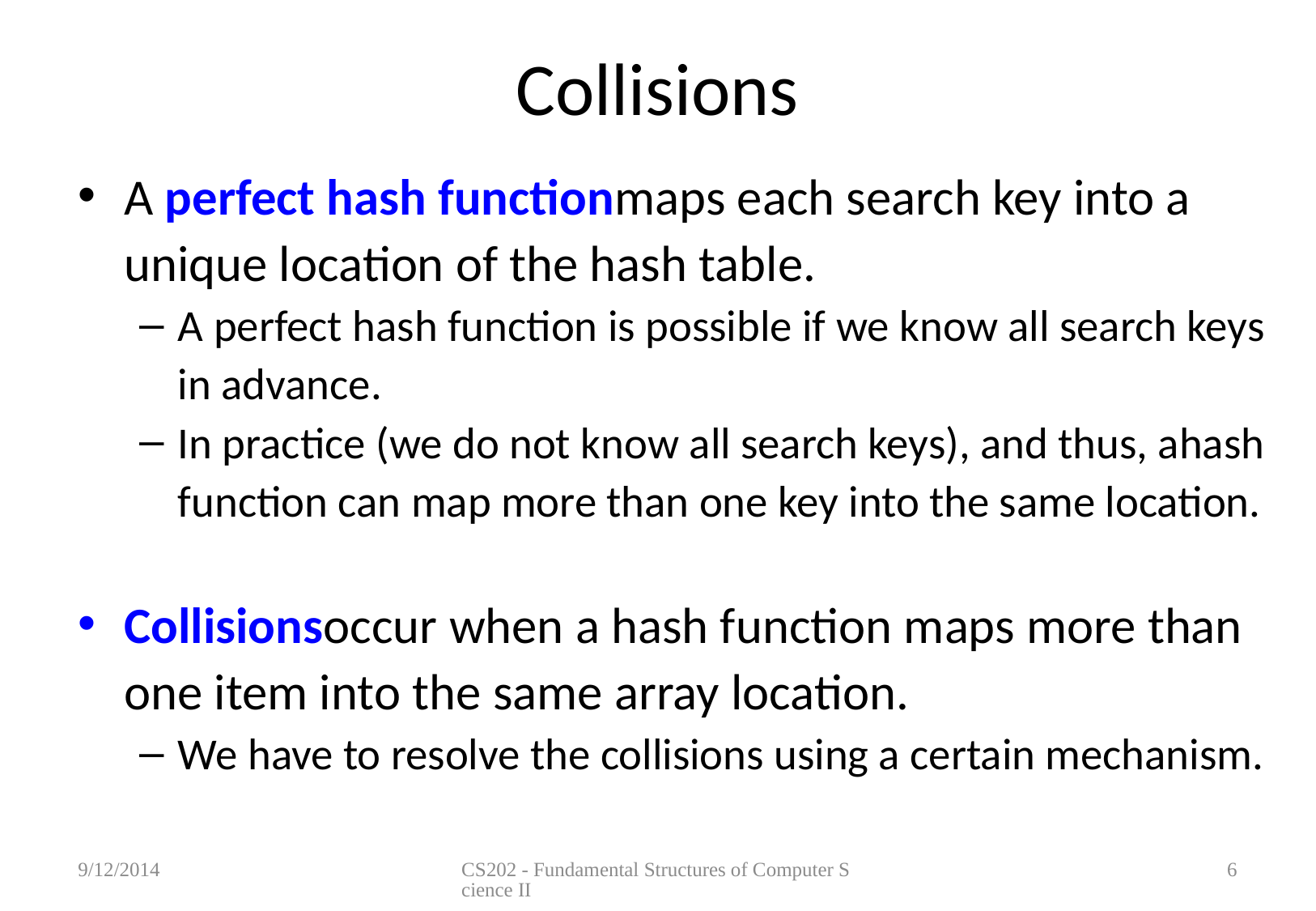

# Collisions
A perfect hash functionmaps each search key into a unique location of the hash table.
A perfect hash function is possible if we know all search keys in advance.
In practice (we do not know all search keys), and thus, ahash function can map more than one key into the same location.

Collisionsoccur when a hash function maps more than one item into the same array location.
We have to resolve the collisions using a certain mechanism.
9/12/2014
CS202 - Fundamental Structures of Computer Science II
6